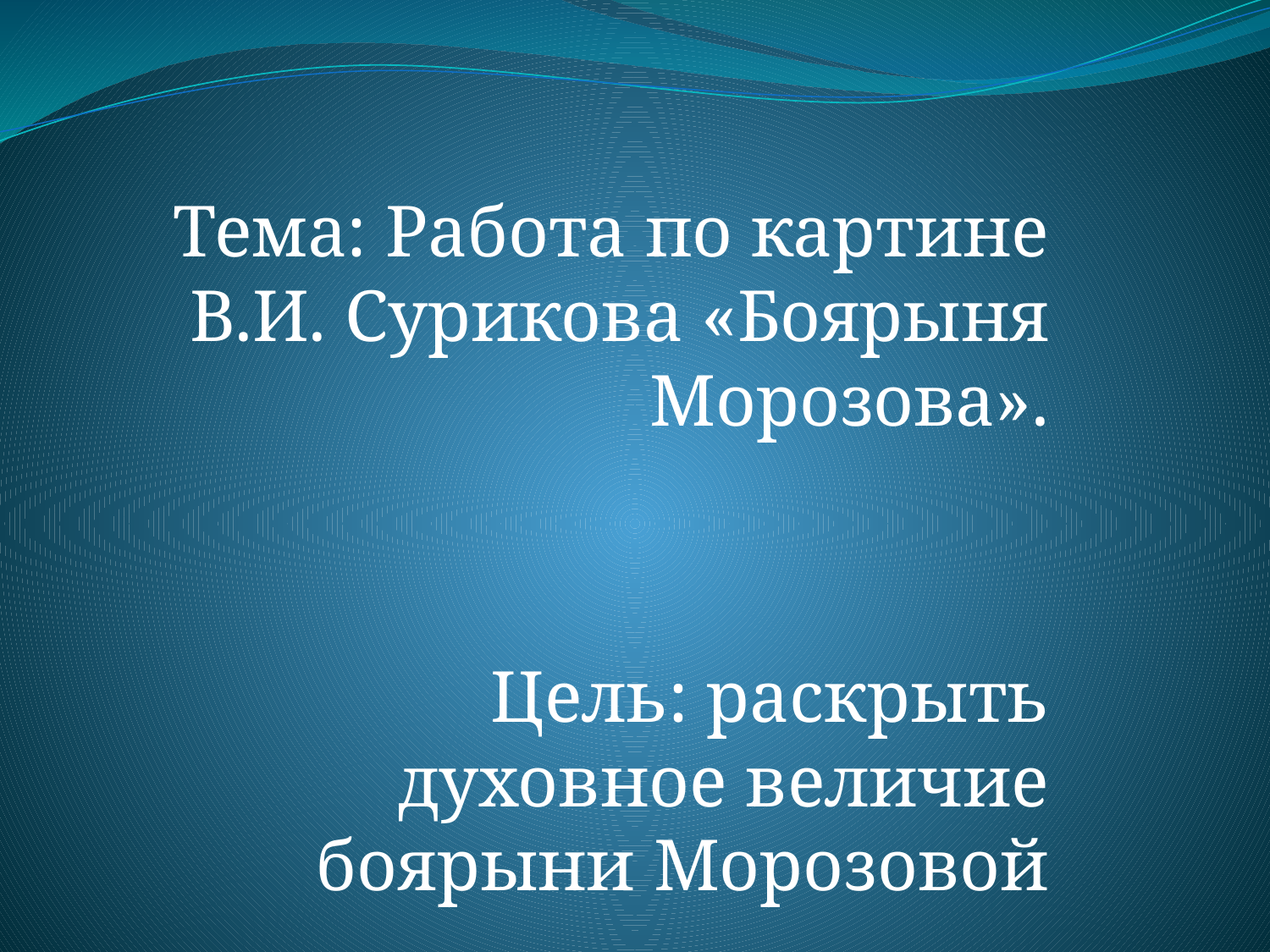

Тема: Работа по картине В.И. Сурикова «Боярыня Морозова».

Цель: раскрыть духовное величие боярыни Морозовой